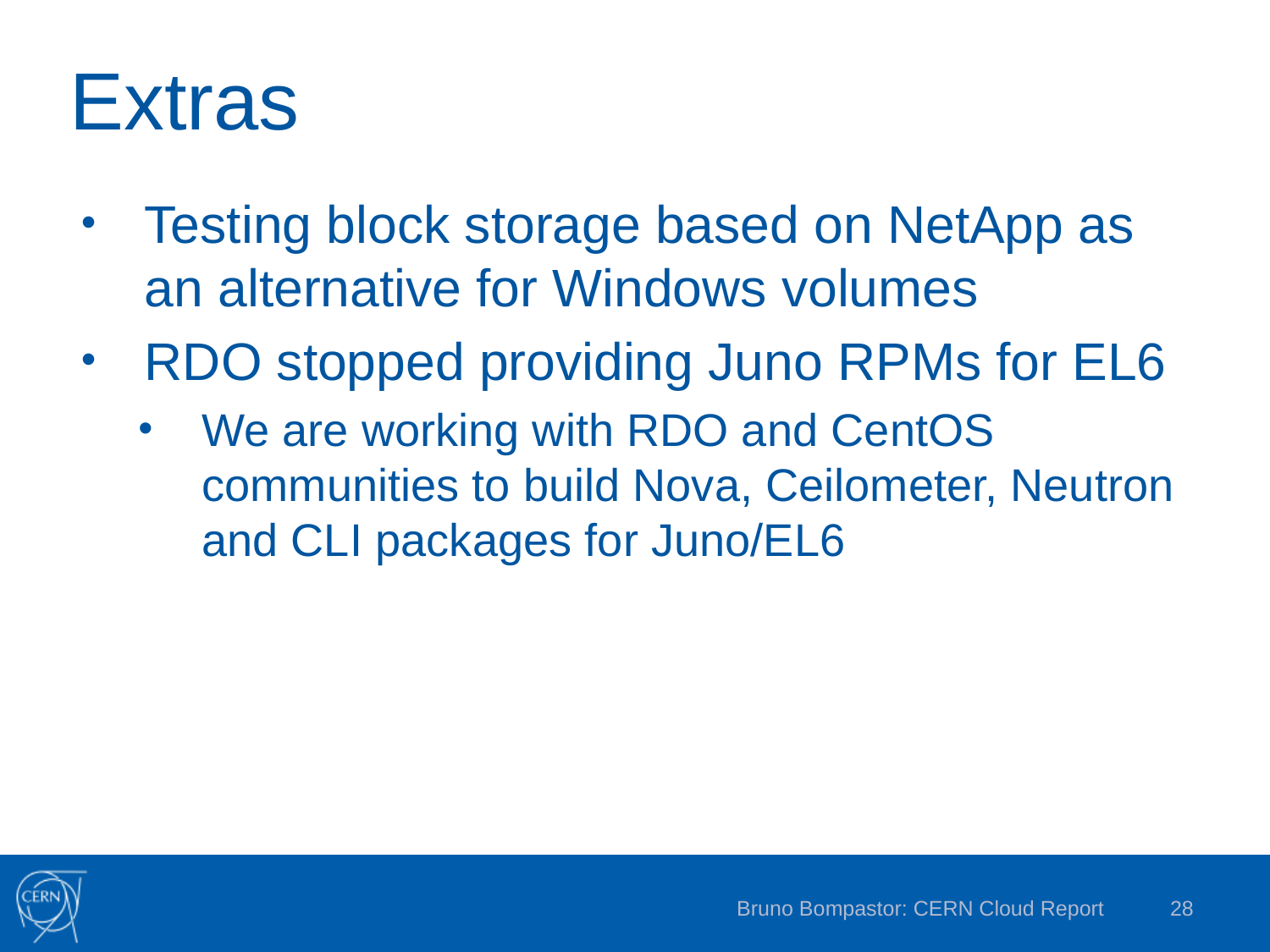

# Extras
Testing block storage based on NetApp as an alternative for Windows volumes
RDO stopped providing Juno RPMs for EL6
We are working with RDO and CentOS communities to build Nova, Ceilometer, Neutron and CLI packages for Juno/EL6
Bruno Bompastor: CERN Cloud Report
28